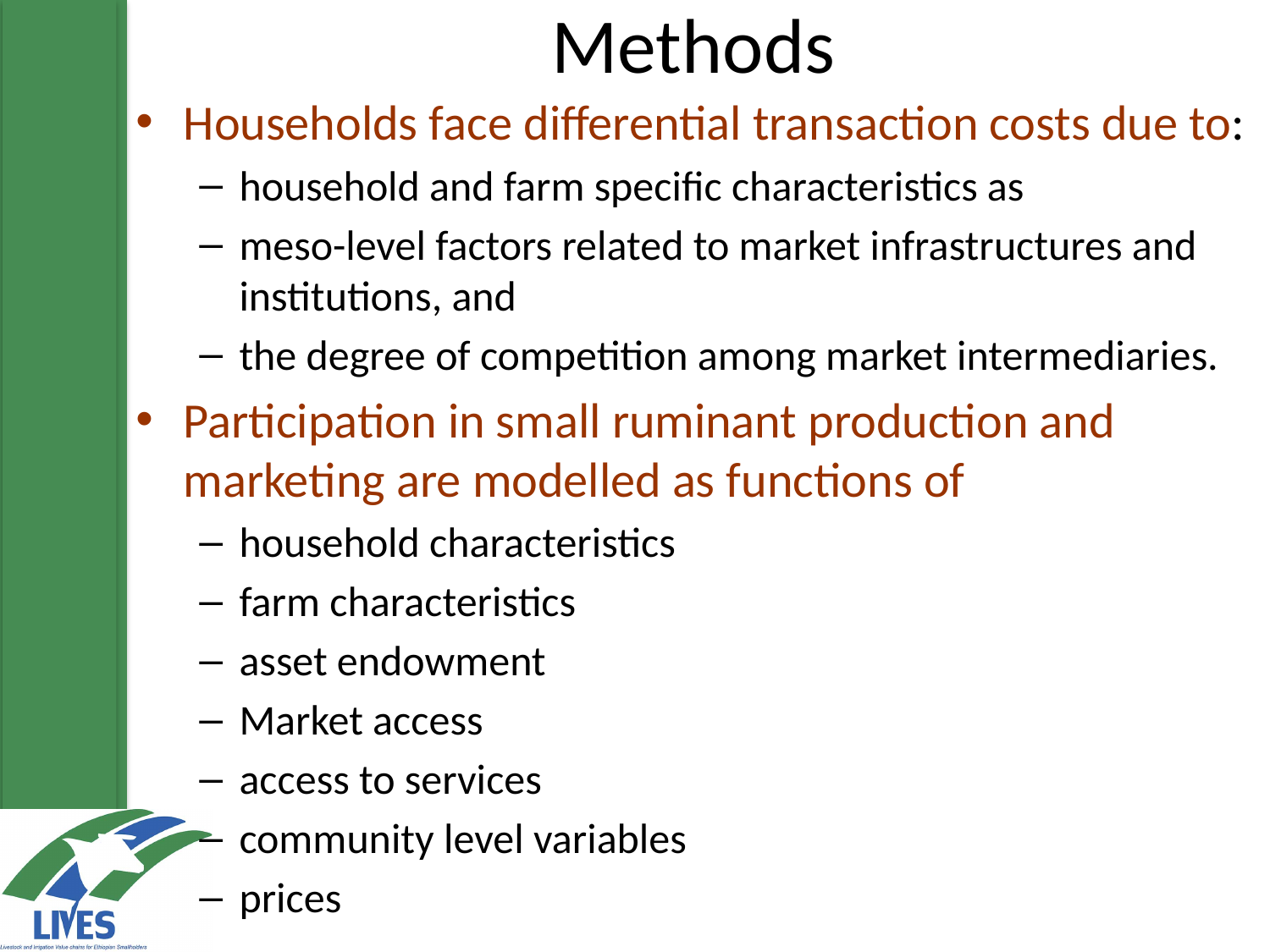

# Methods
Households face differential transaction costs due to:
household and farm specific characteristics as
meso-level factors related to market infrastructures and institutions, and
the degree of competition among market intermediaries.
Participation in small ruminant production and marketing are modelled as functions of
household characteristics
farm characteristics
asset endowment
Market access
access to services
community level variables
prices